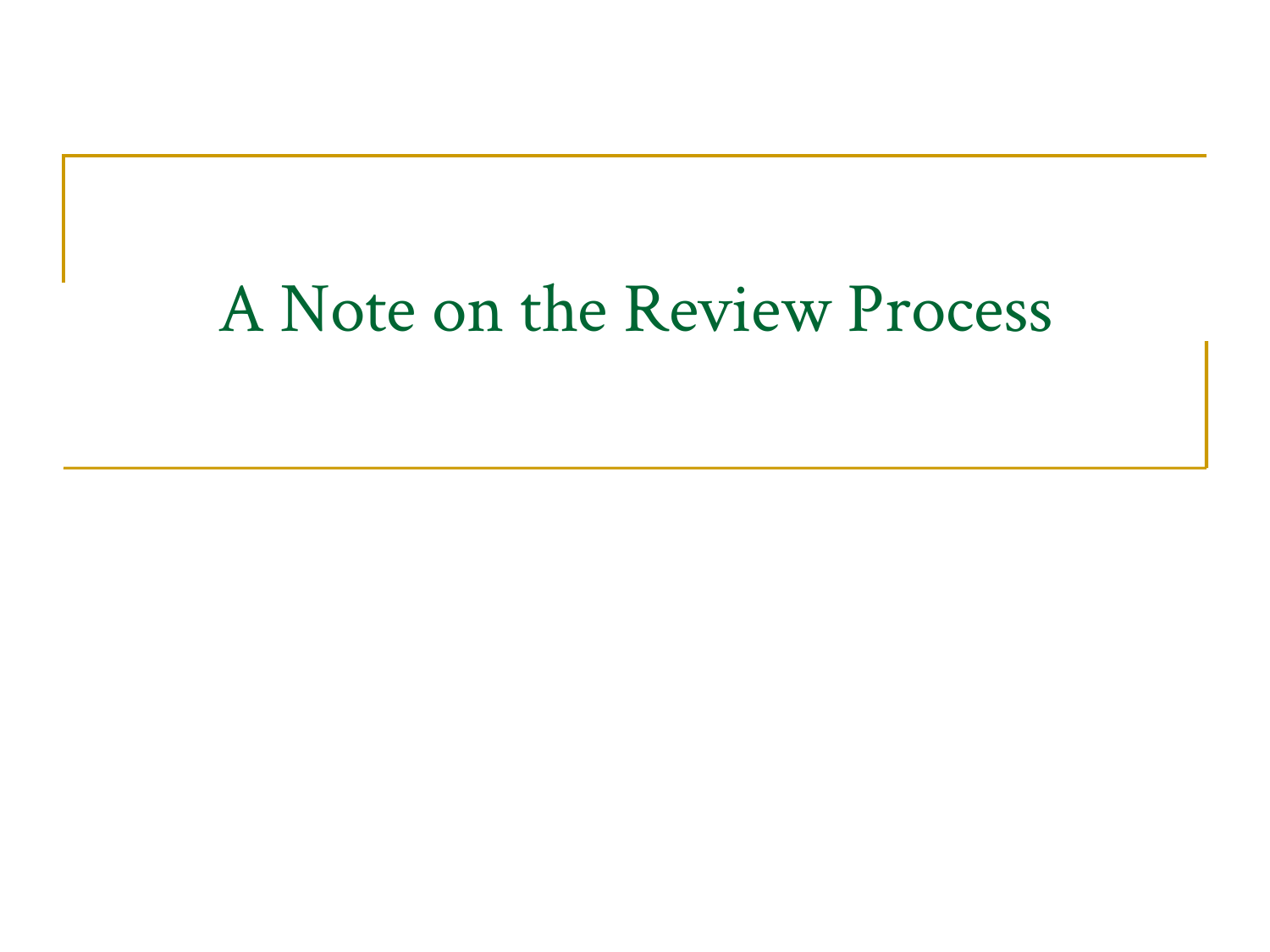

# A Note on the Review Process